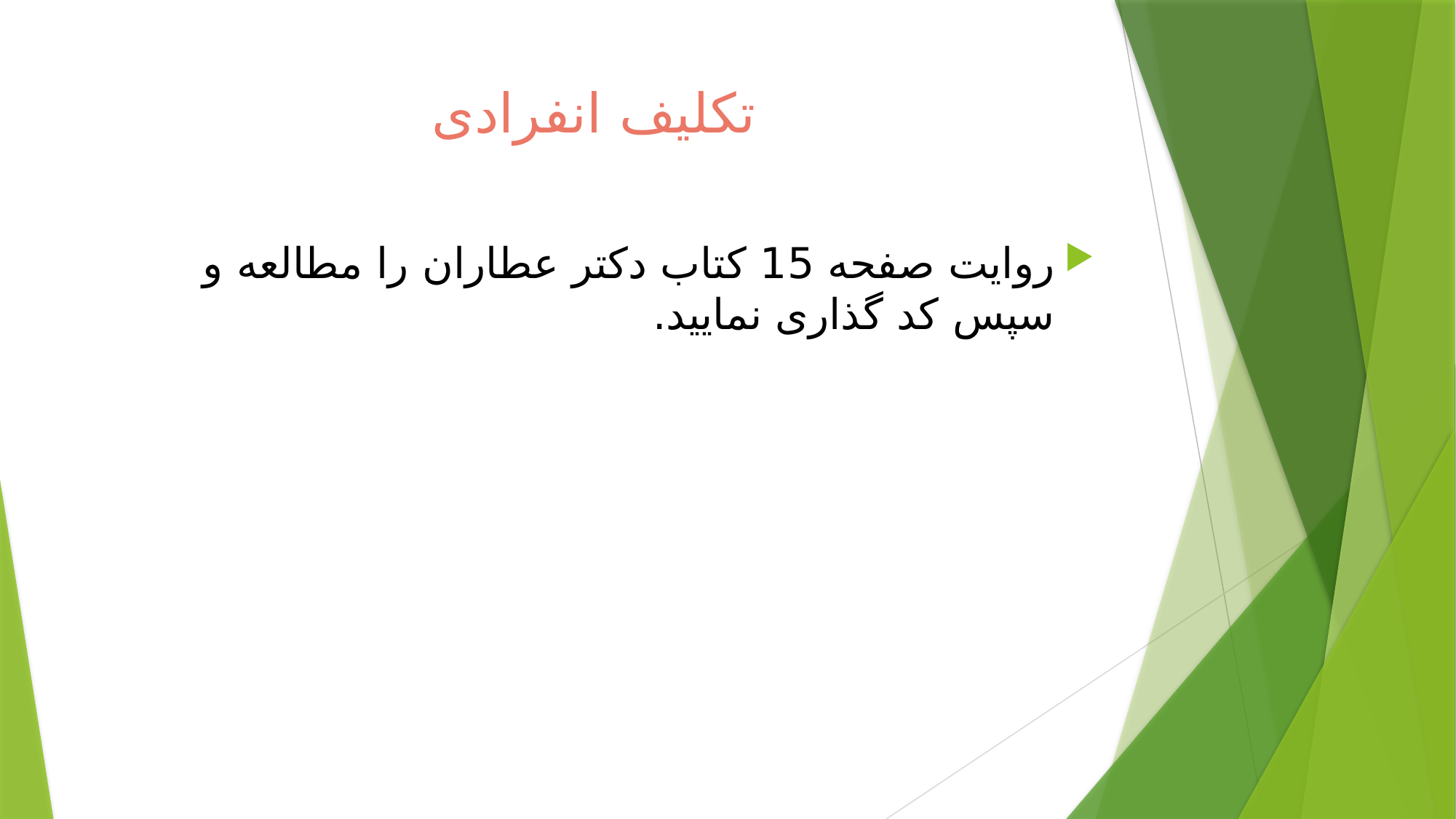

# تکلیف انفرادی
روایت صفحه 15 کتاب دکتر عطاران را مطالعه و سپس کد گذاری نمایید.